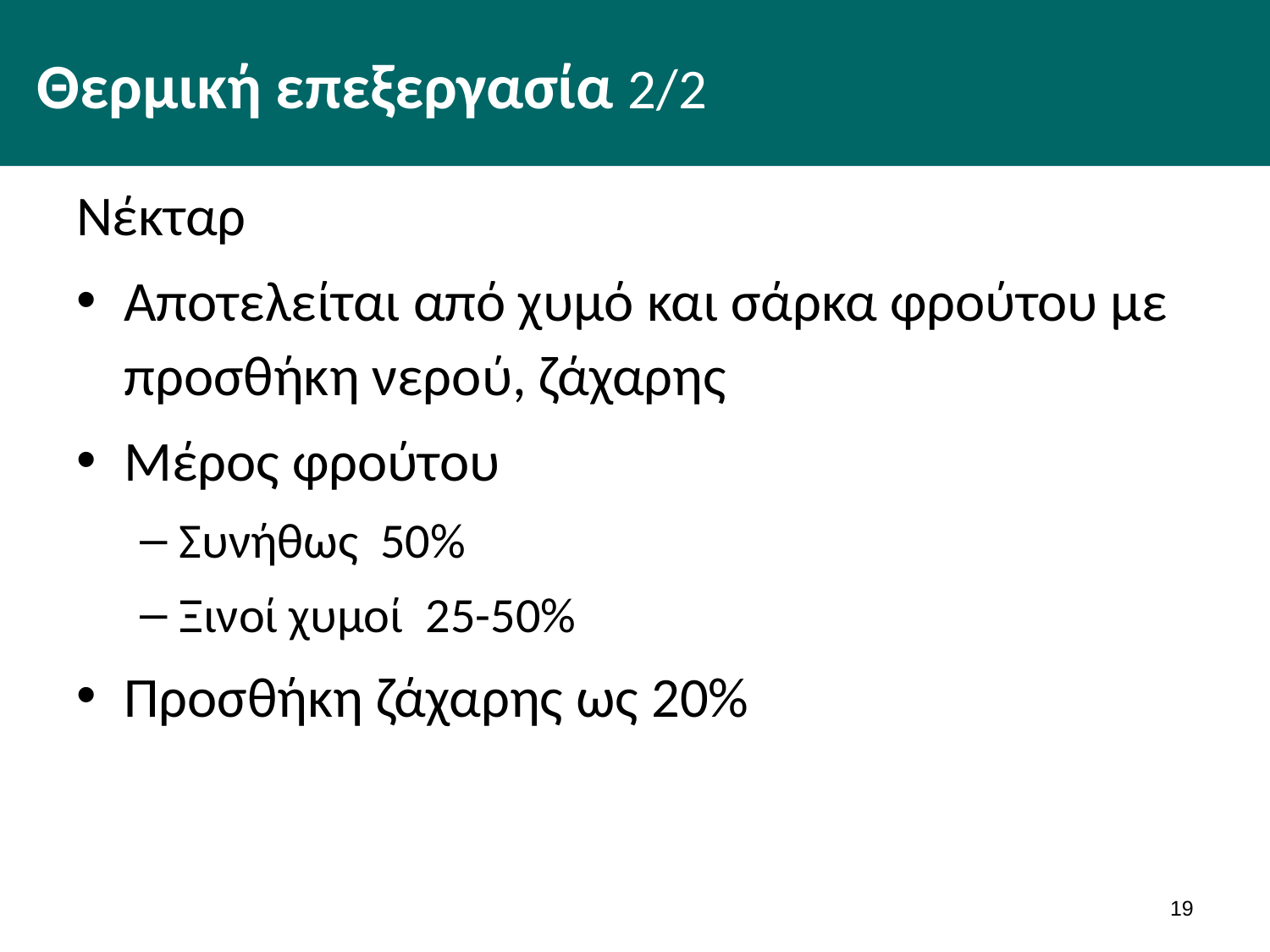

# Θερμική επεξεργασία 2/2
Νέκταρ
Αποτελείται από χυμό και σάρκα φρούτου με προσθήκη νερού, ζάχαρης
Μέρος φρούτου
Συνήθως  50%
Ξινοί χυμοί  25-50%
Προσθήκη ζάχαρης ως 20%
19